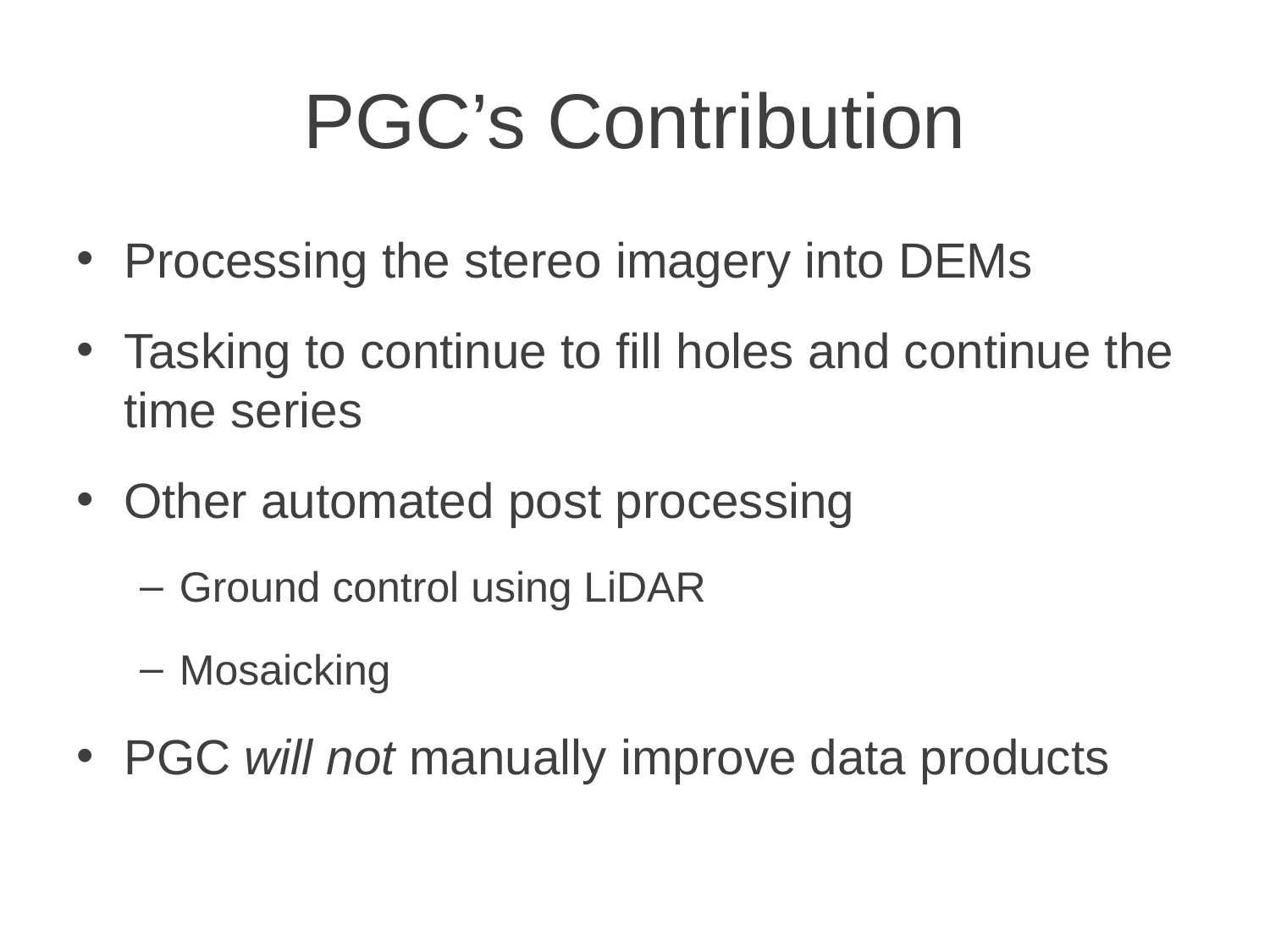

# PGC’s Contribution
Processing the stereo imagery into DEMs
Tasking to continue to fill holes and continue the time series
Other automated post processing
Ground control using LiDAR
Mosaicking
PGC will not manually improve data products